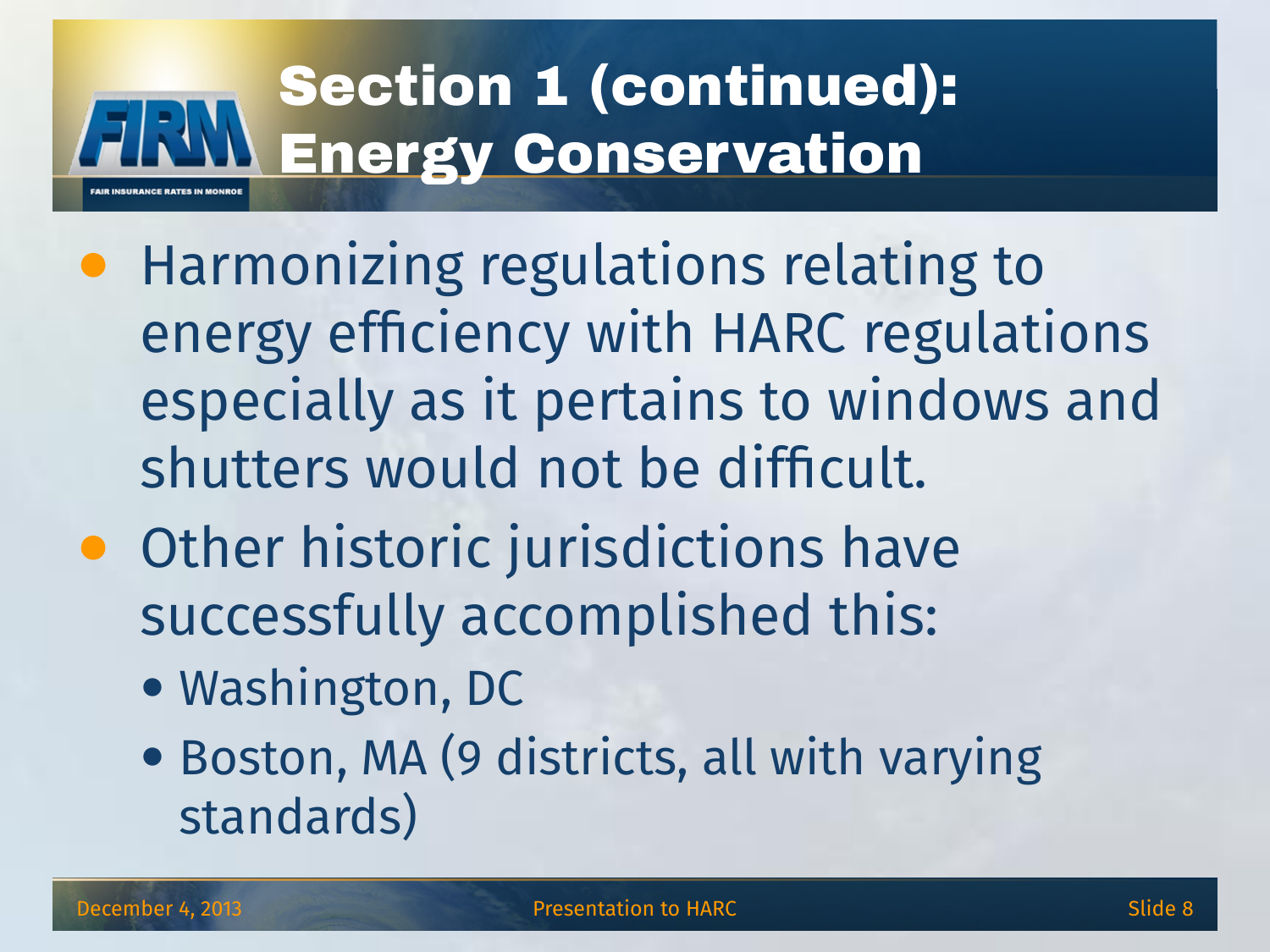

# Section 1 (continued): Energy Conservation
Harmonizing regulations relating to energy efficiency with HARC regulations especially as it pertains to windows and shutters would not be difficult.
Other historic jurisdictions have successfully accomplished this:
Washington, DC
Boston, MA (9 districts, all with varying standards)

December 4, 2013
Presentation to HARC
Slide 8